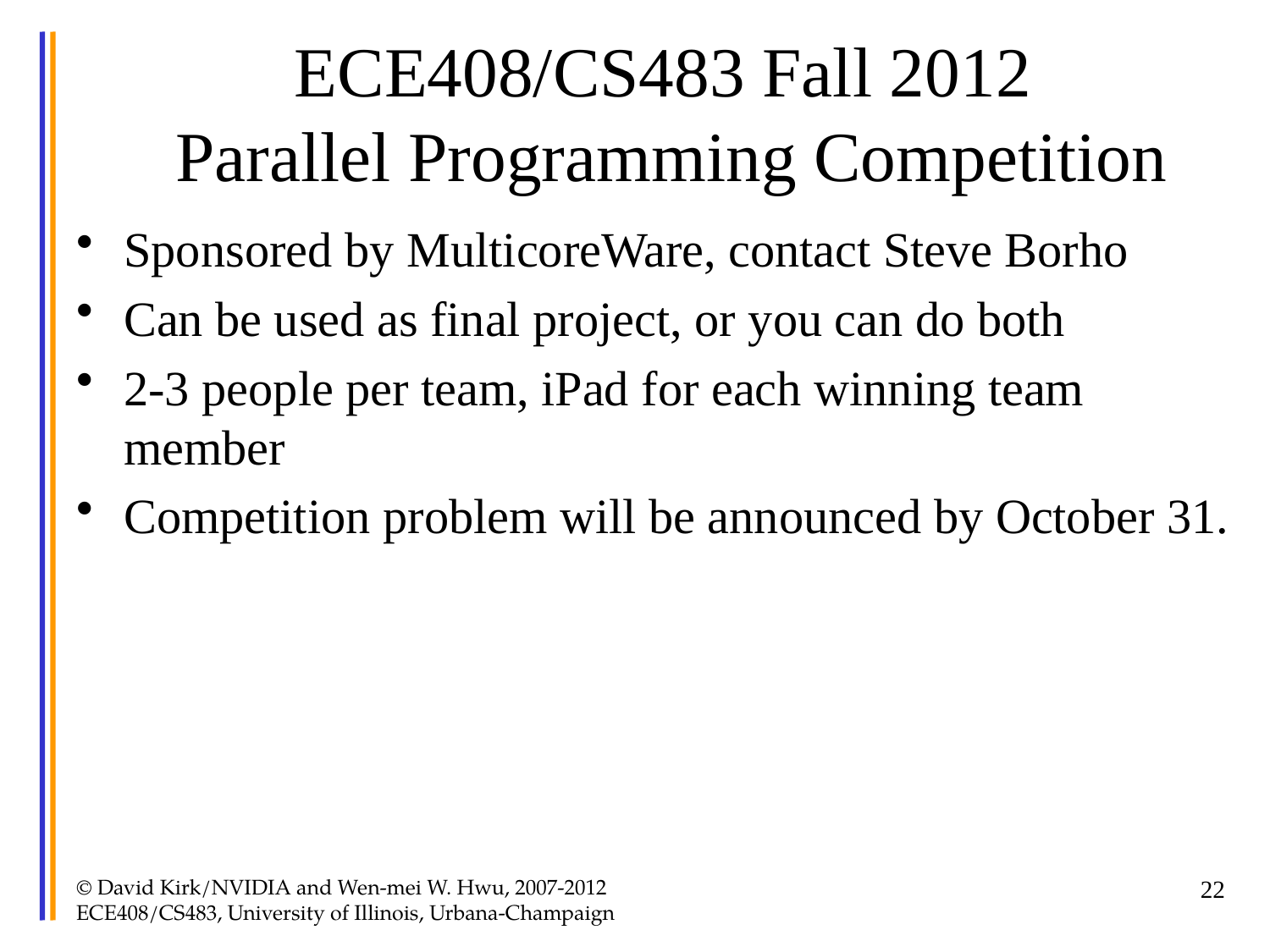

# ECE408/CS483 Fall 2012 Parallel Programming Competition
Sponsored by MulticoreWare, contact Steve Borho
Can be used as final project, or you can do both
2-3 people per team, iPad for each winning team member
Competition problem will be announced by October 31.
© David Kirk/NVIDIA and Wen-mei W. Hwu, 2007-2012  ECE408/CS483, University of Illinois, Urbana-Champaign
22